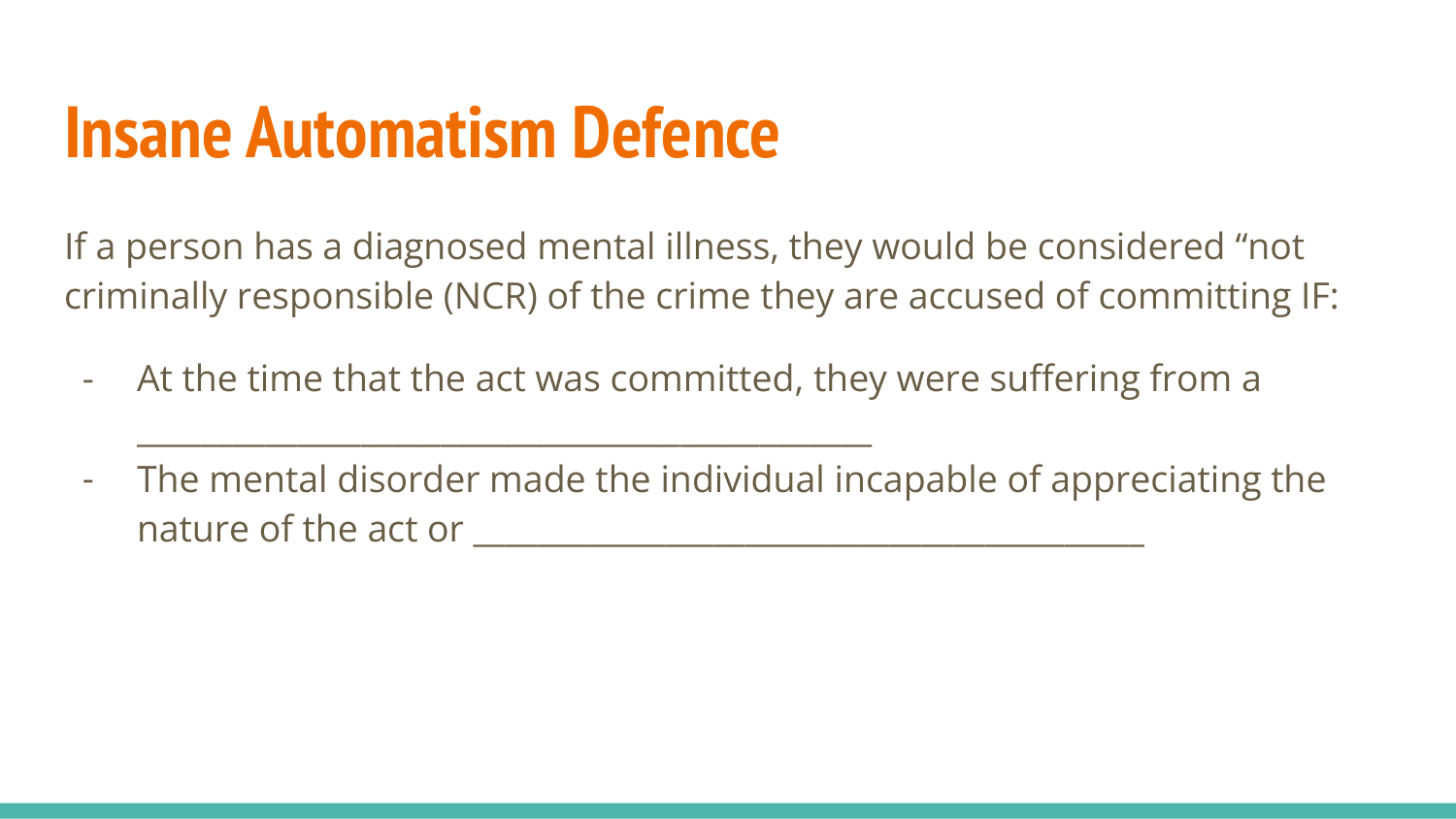

# Insane Automatism Defence
If a person has a diagnosed mental illness, they would be considered “not criminally responsible (NCR) of the crime they are accused of committing IF:
At the time that the act was committed, they were suffering from a ______________________________________________
The mental disorder made the individual incapable of appreciating the nature of the act or __________________________________________